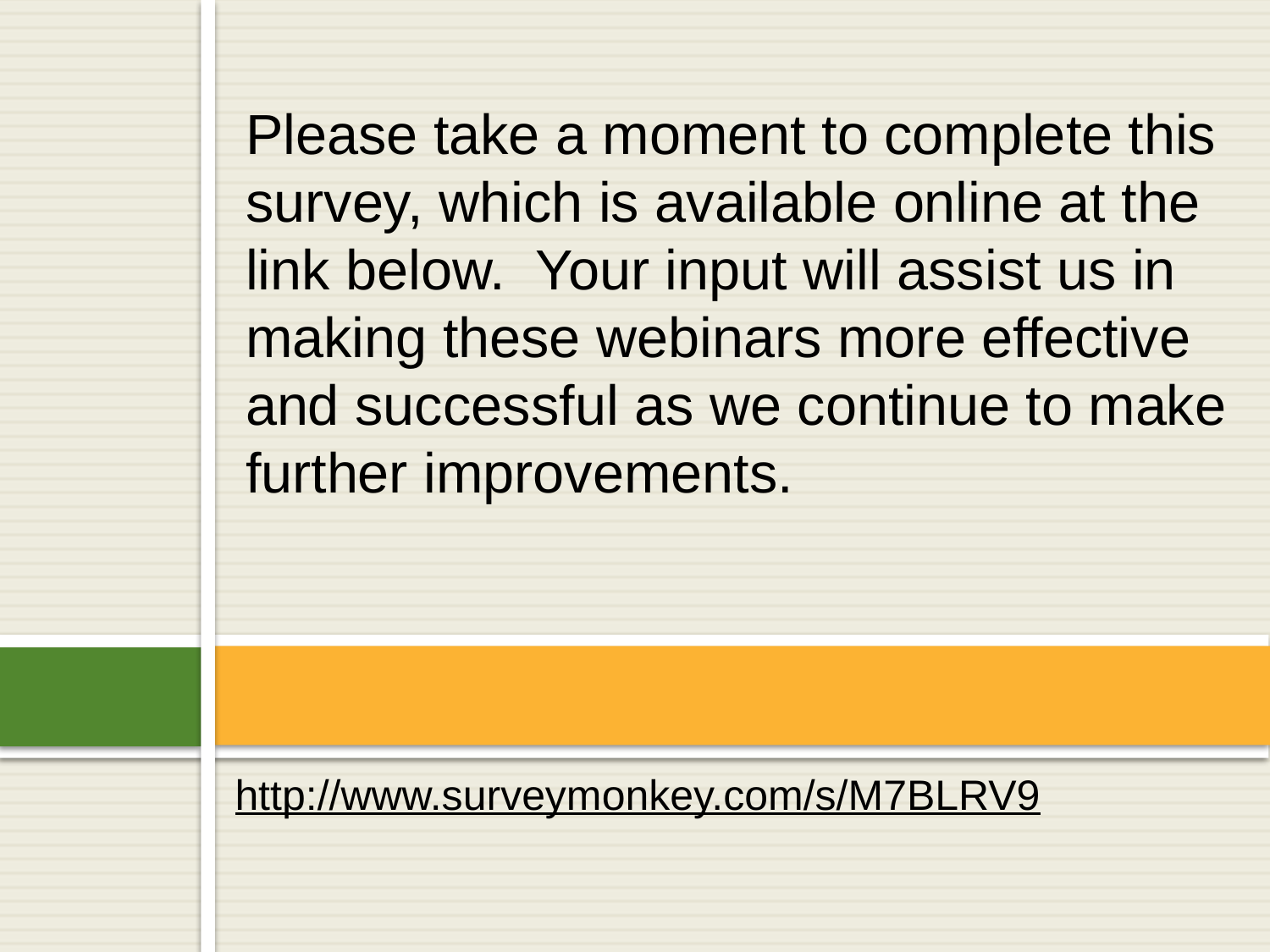

# Please take a moment to complete this survey, which is available online at the link below.  Your input will assist us in making these webinars more effective and successful as we continue to make further improvements.
http://www.surveymonkey.com/s/M7BLRV9